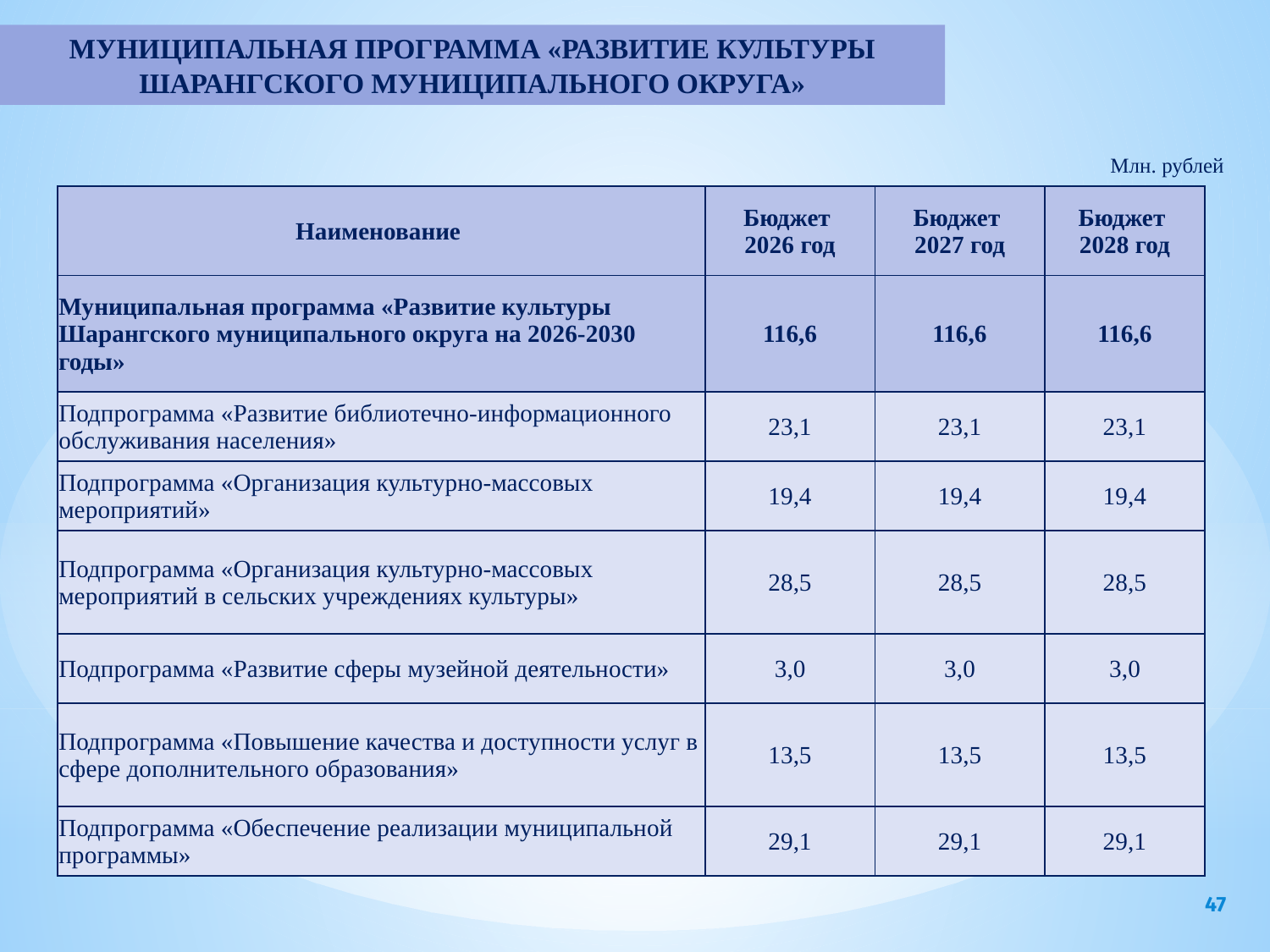

МУНИЦИПАЛЬНАЯ ПРОГРАММА «РАЗВИТИЕ КУЛЬТУРЫ ШАРАНГСКОГО МУНИЦИПАЛЬНОГО ОКРУГА»
Млн. рублей
| Наименование | Бюджет 2026 год | Бюджет 2027 год | Бюджет 2028 год |
| --- | --- | --- | --- |
| Муниципальная программа «Развитие культуры Шарангского муниципального округа на 2026-2030 годы» | 116,6 | 116,6 | 116,6 |
| Подпрограмма «Развитие библиотечно-информационного обслуживания населения» | 23,1 | 23,1 | 23,1 |
| Подпрограмма «Организация культурно-массовых мероприятий» | 19,4 | 19,4 | 19,4 |
| Подпрограмма «Организация культурно-массовых мероприятий в сельских учреждениях культуры» | 28,5 | 28,5 | 28,5 |
| Подпрограмма «Развитие сферы музейной деятельности» | 3,0 | 3,0 | 3,0 |
| Подпрограмма «Повышение качества и доступности услуг в сфере дополнительного образования» | 13,5 | 13,5 | 13,5 |
| Подпрограмма «Обеспечение реализации муниципальной программы» | 29,1 | 29,1 | 29,1 |
47